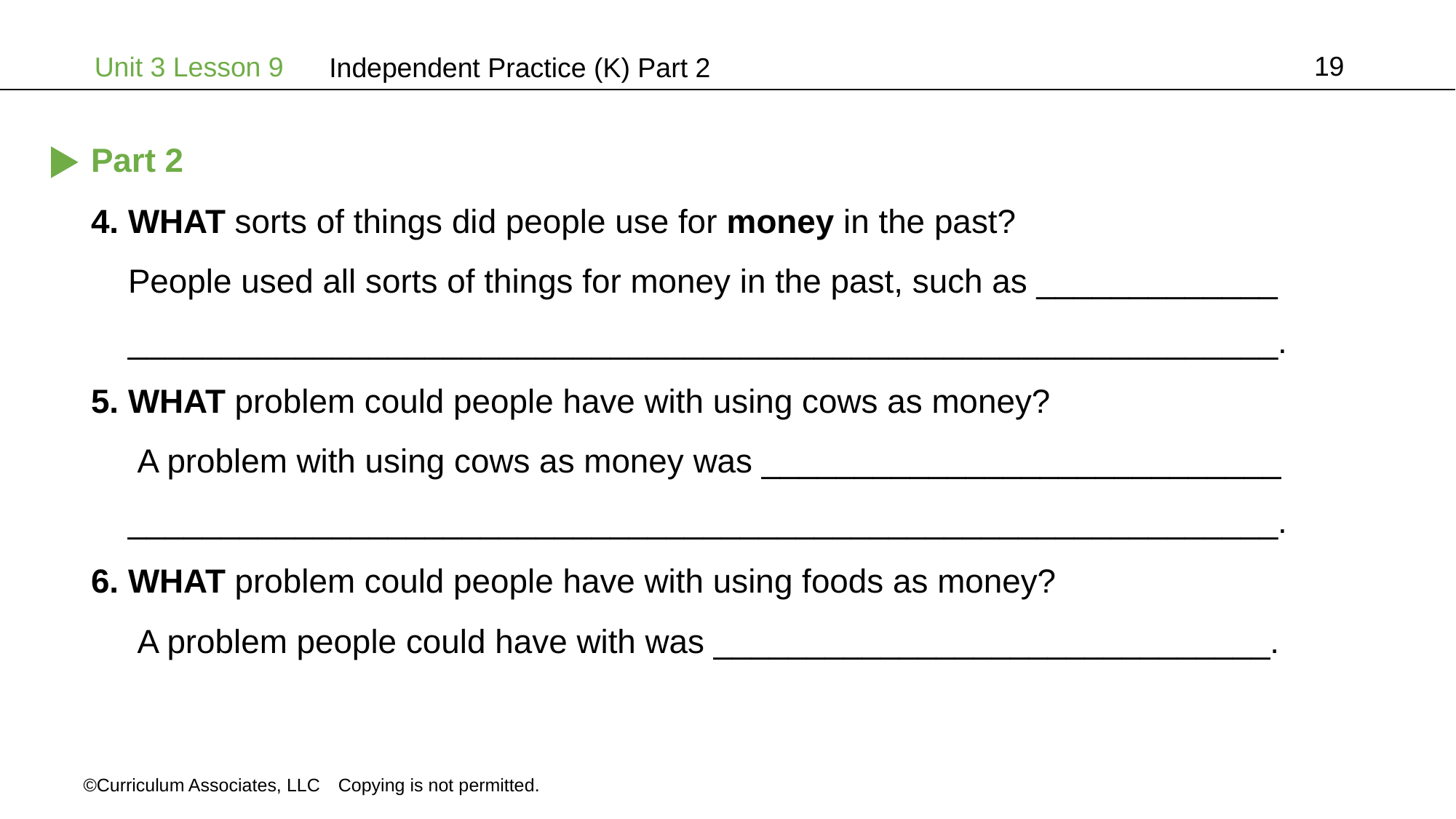

19
Independent Practice (K) Part 2
Part 2

4. WHAT sorts of things did people use for money in the past?
    People used all sorts of things for money in the past, such as _____________
    ______________________________________________________________.
5. WHAT problem could people have with using cows as money?
     A problem with using cows as money was ____________________________
    ______________________________________________________________.
6. WHAT problem could people have with using foods as money?
     A problem people could have with was ______________________________.